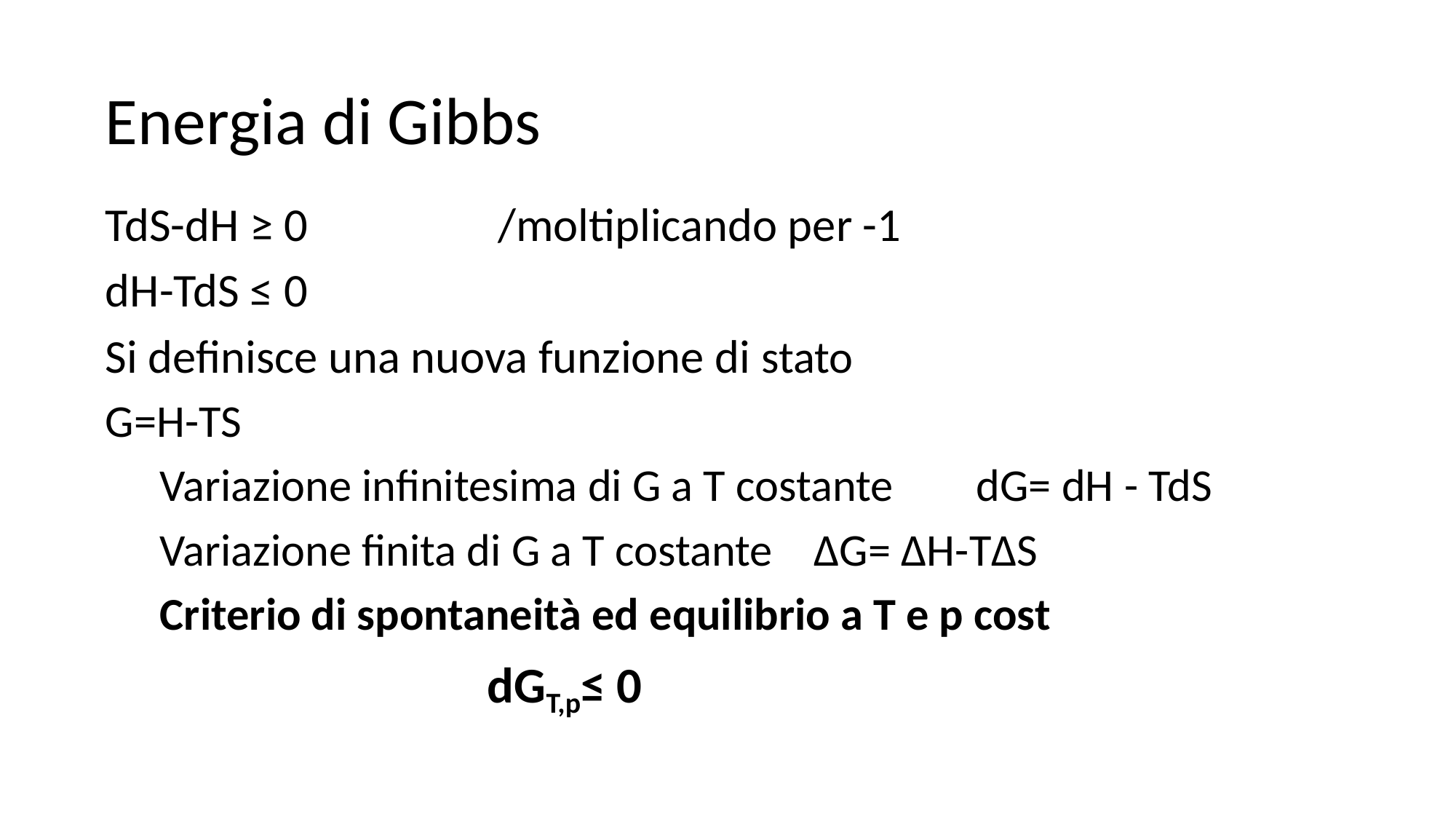

# Energia di Gibbs
TdS-dH ≥ 0                  /moltiplicando per -1
dH-TdS ≤ 0
Si definisce una nuova funzione di stato
G=H-TS
Variazione infinitesima di G a T costante        dG= dH - TdS
Variazione finita di G a T costante    ∆G= ∆H-T∆S
Criterio di spontaneità ed equilibrio a T e p cost
dGT,p≤ 0